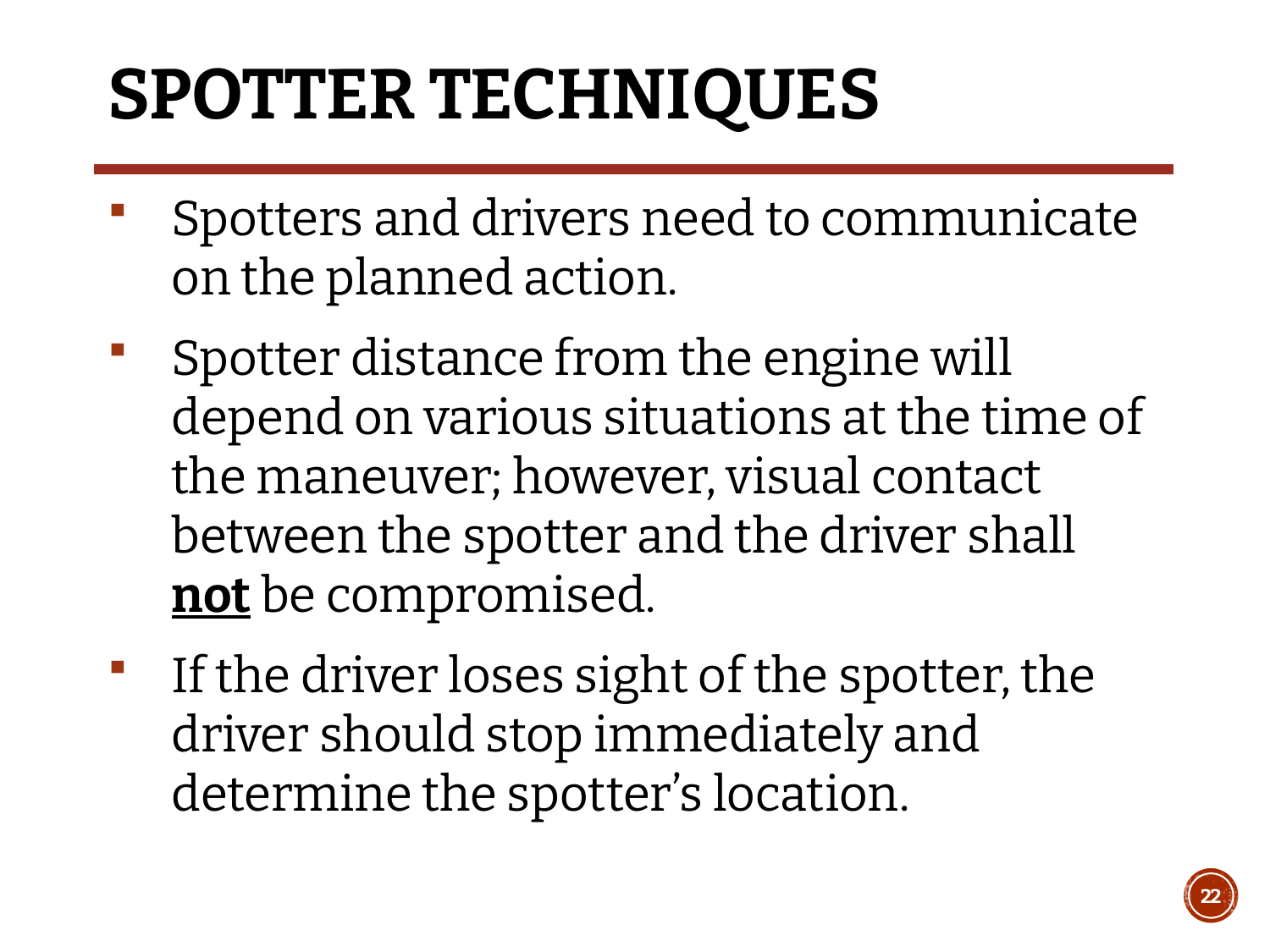

# Spotter Techniques
Spotters and drivers need to communicate on the planned action.
Spotter distance from the engine will depend on various situations at the time of the maneuver; however, visual contact between the spotter and the driver shall not be compromised.
If the driver loses sight of the spotter, the driver should stop immediately and determine the spotter’s location.